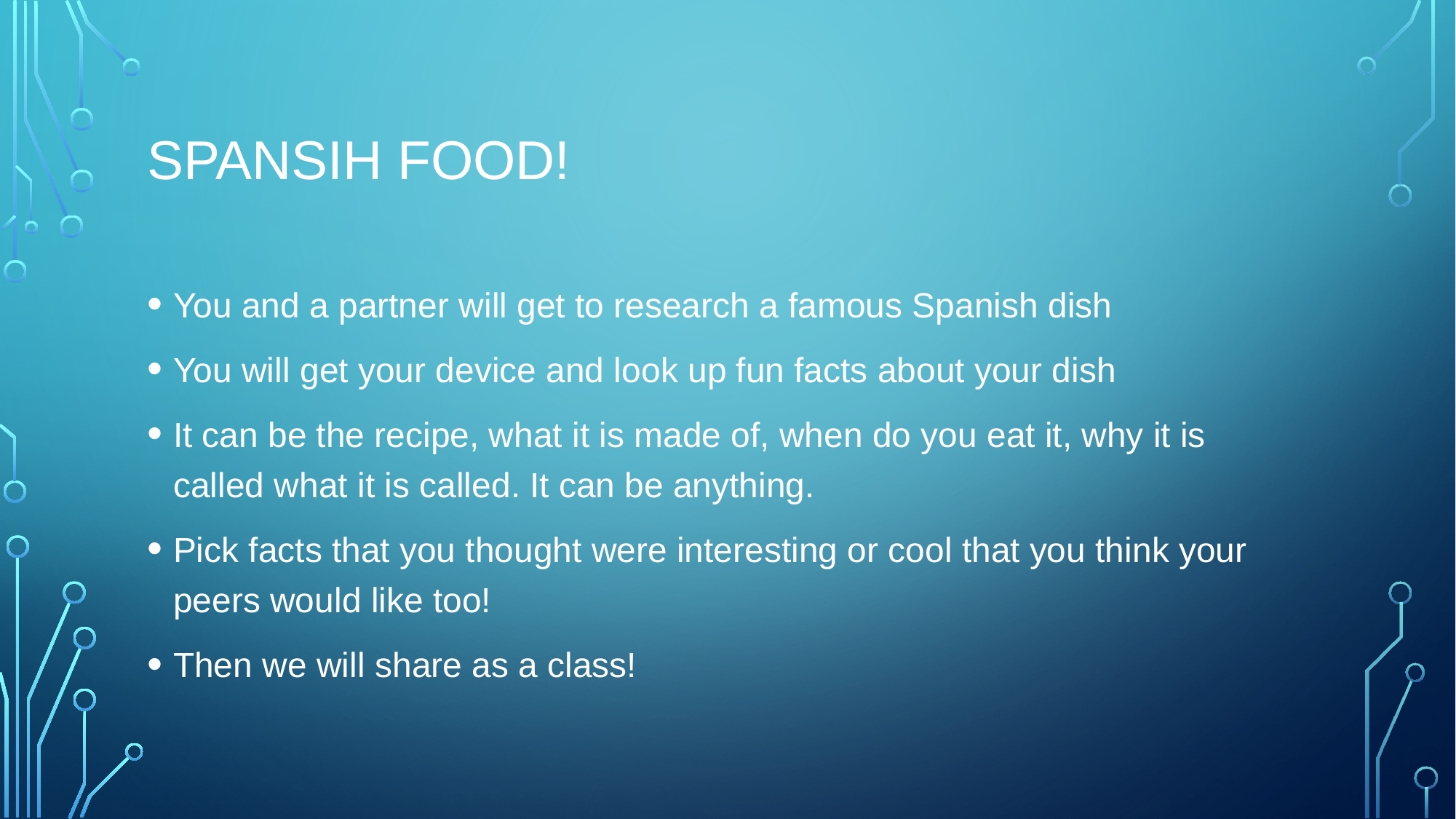

# Spansih Food!
You and a partner will get to research a famous Spanish dish
You will get your device and look up fun facts about your dish
It can be the recipe, what it is made of, when do you eat it, why it is called what it is called. It can be anything.
Pick facts that you thought were interesting or cool that you think your peers would like too!
Then we will share as a class!